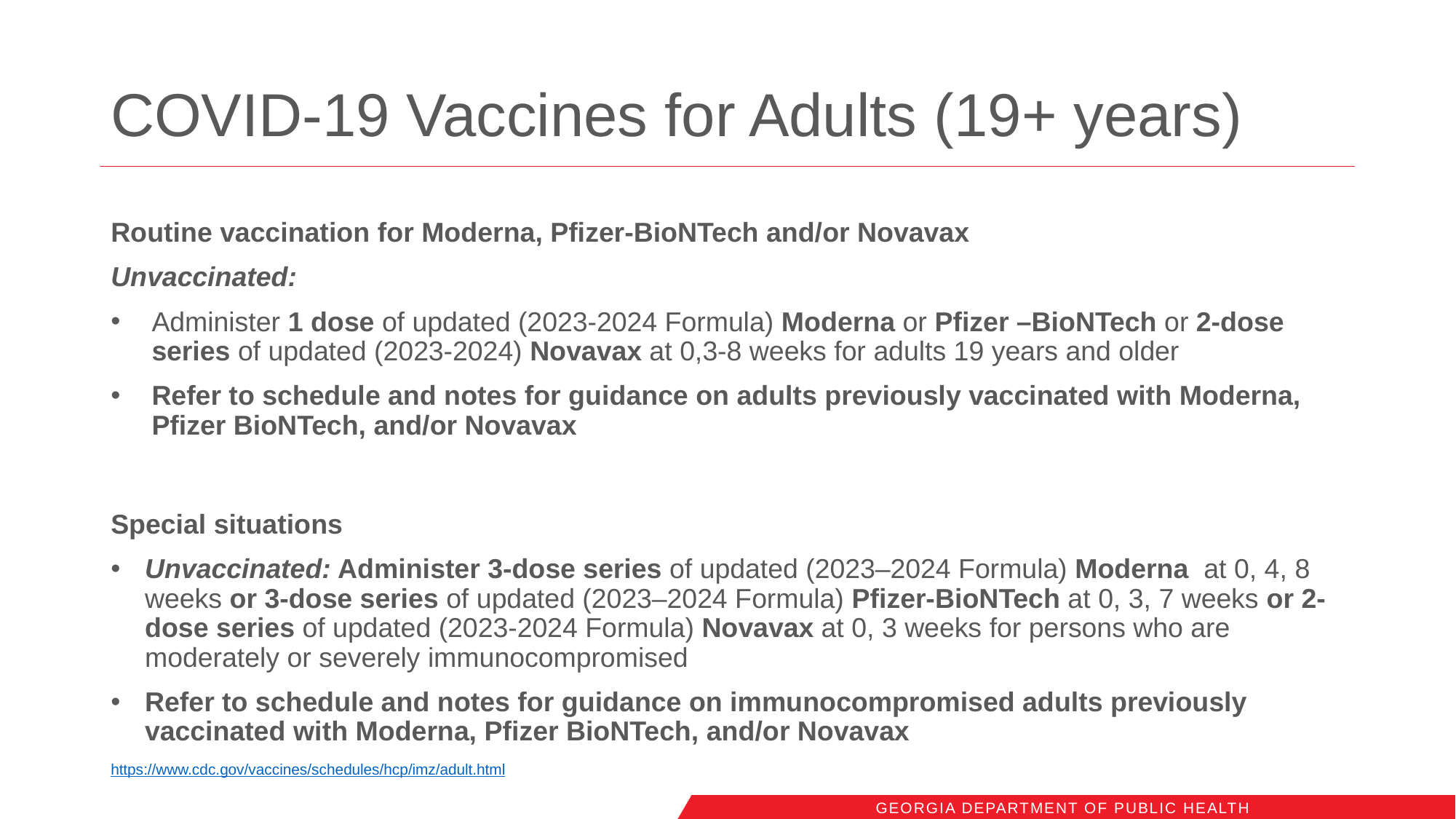

# COVID-19 Vaccines for Adults (19+ years)
Routine vaccination for Moderna, Pfizer-BioNTech and/or Novavax
Unvaccinated:
Administer 1 dose of updated (2023-2024 Formula) Moderna or Pfizer –BioNTech or 2-dose series of updated (2023-2024) Novavax at 0,3-8 weeks for adults 19 years and older
Refer to schedule and notes for guidance on adults previously vaccinated with Moderna, Pfizer BioNTech, and/or Novavax

Special situations
Unvaccinated: Administer 3-dose series of updated (2023–2024 Formula) Moderna  at 0, 4, 8 weeks or 3-dose series of updated (2023–2024 Formula) Pfizer-BioNTech at 0, 3, 7 weeks or 2-dose series of updated (2023-2024 Formula) Novavax at 0, 3 weeks for persons who are moderately or severely immunocompromised
Refer to schedule and notes for guidance on immunocompromised adults previously vaccinated with Moderna, Pfizer BioNTech, and/or Novavax

https://www.cdc.gov/vaccines/schedules/hcp/imz/adult.html